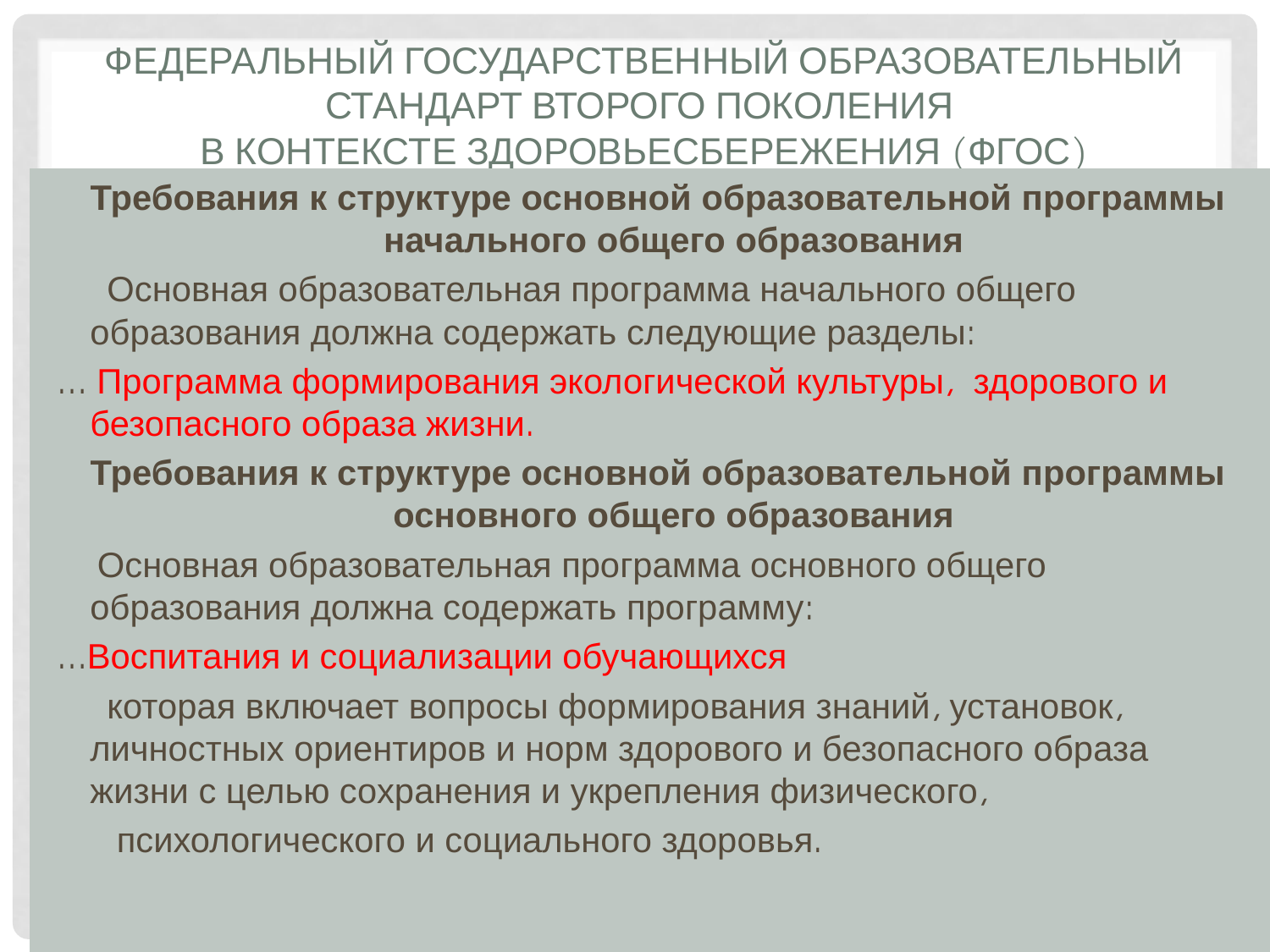

# Федеральный государственный образовательный стандарт второго поколения в контексте здоровьесбережения (ФГОС)
Требования к структуре основной образовательной программы начального общего образования
     Основная образовательная программа начального общего образования должна содержать следующие разделы:
… Программа формирования экологической культуры,  здорового и безопасного образа жизни.
Требования к структуре основной образовательной программы основного общего образования
    Основная образовательная программа основного общего образования должна содержать программу:
…Воспитания и социализации обучающихся
     которая включает вопросы формирования знаний, установок, личностных ориентиров и норм здорового и безопасного образа жизни с целью сохранения и укрепления физического,
      психологического и социального здоровья.